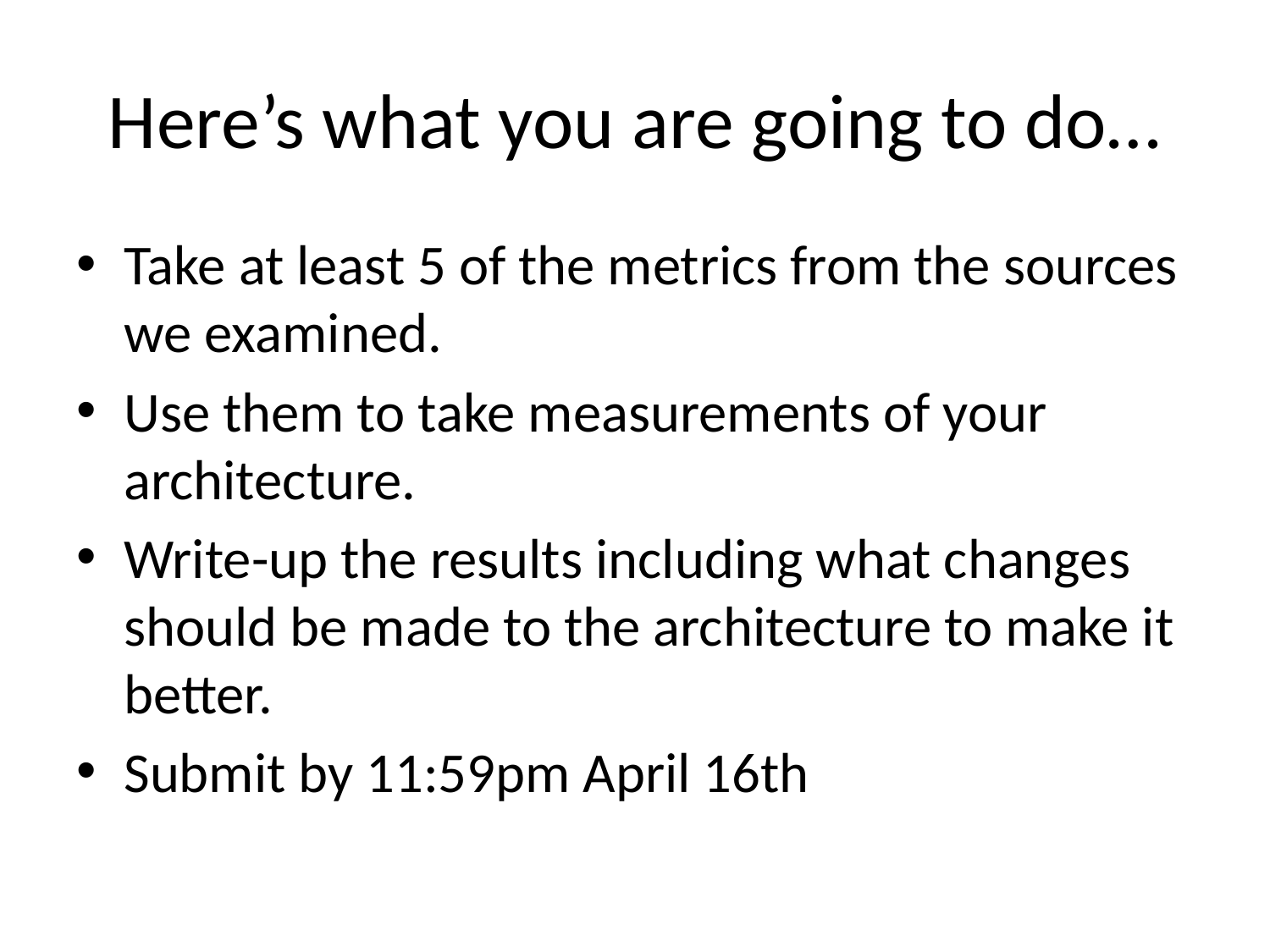

# Here’s what you are going to do…
Take at least 5 of the metrics from the sources we examined.
Use them to take measurements of your architecture.
Write-up the results including what changes should be made to the architecture to make it better.
Submit by 11:59pm April 16th